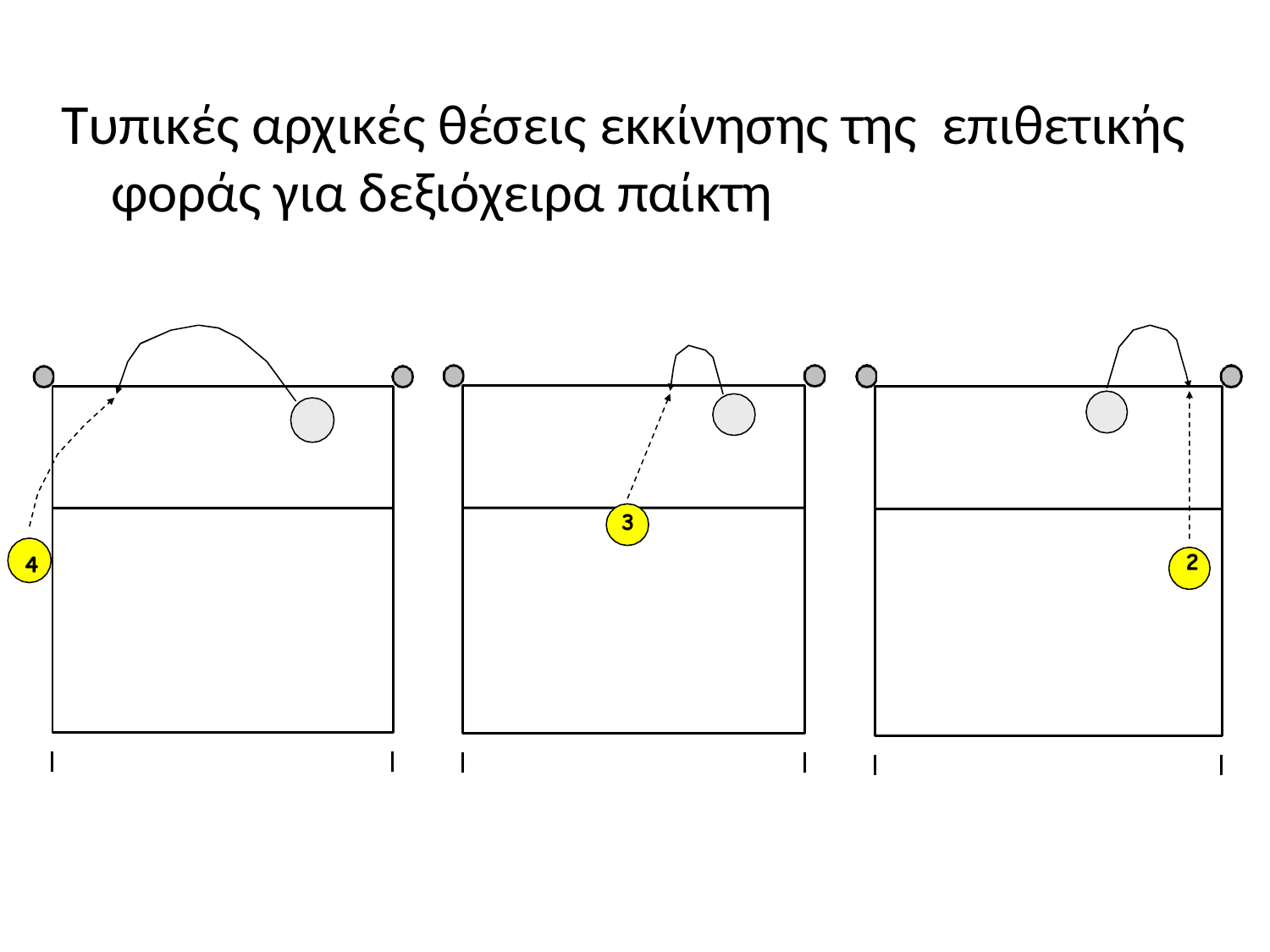

Τυπικές αρχικές θέσεις εκκίνησης της  επιθετικής φοράς για δεξιόχειρα παίκτη

3
2
4